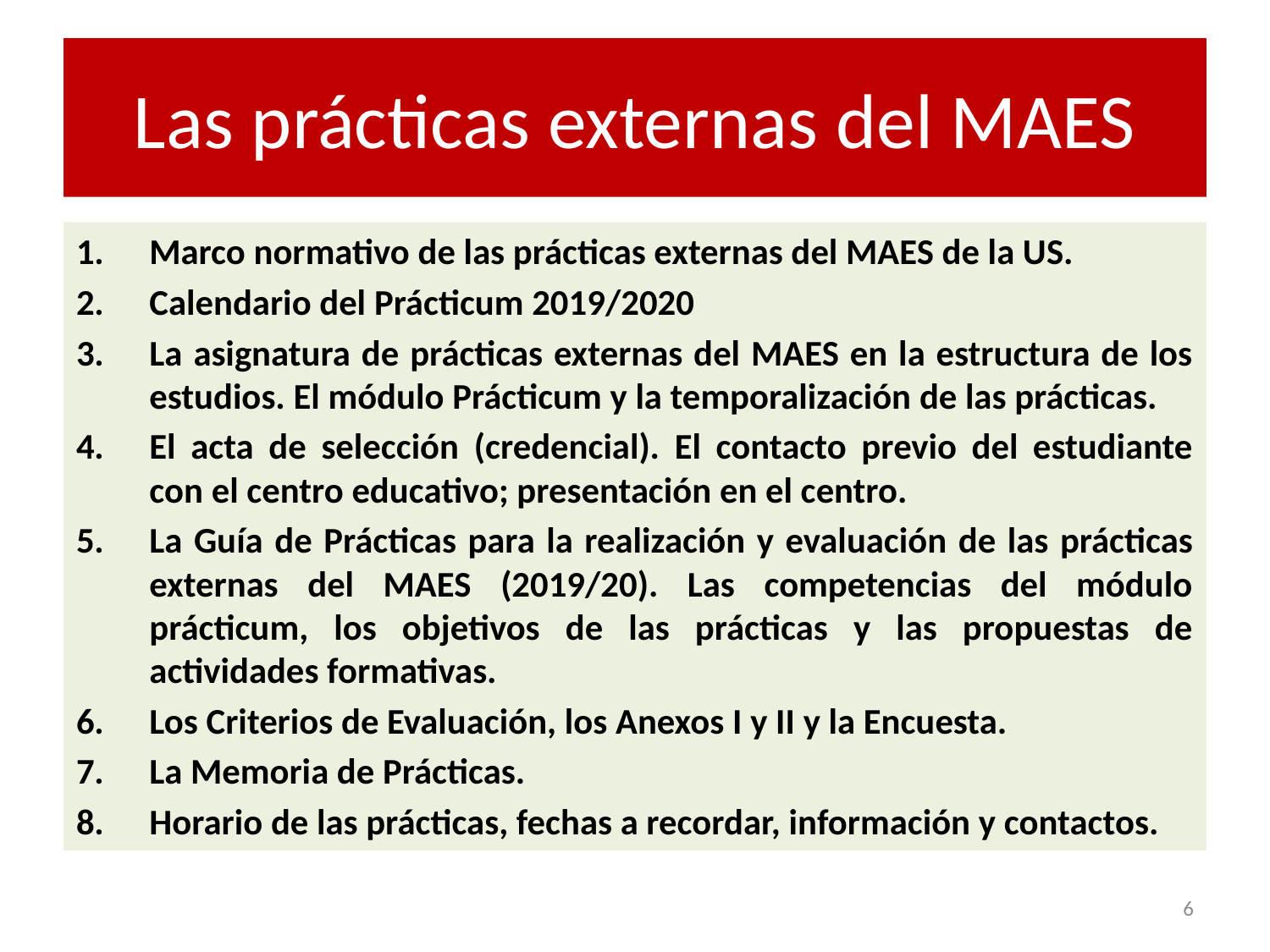

# Las prácticas externas del MAES
Marco normativo de las prácticas externas del MAES de la US.
Calendario del Prácticum 2019/2020
La asignatura de prácticas externas del MAES en la estructura de los estudios. El módulo Prácticum y la temporalización de las prácticas.
El acta de selección (credencial). El contacto previo del estudiante con el centro educativo; presentación en el centro.
La Guía de Prácticas para la realización y evaluación de las prácticas externas del MAES (2019/20). Las competencias del módulo prácticum, los objetivos de las prácticas y las propuestas de actividades formativas.
Los Criterios de Evaluación, los Anexos I y II y la Encuesta.
La Memoria de Prácticas.
Horario de las prácticas, fechas a recordar, información y contactos.
6